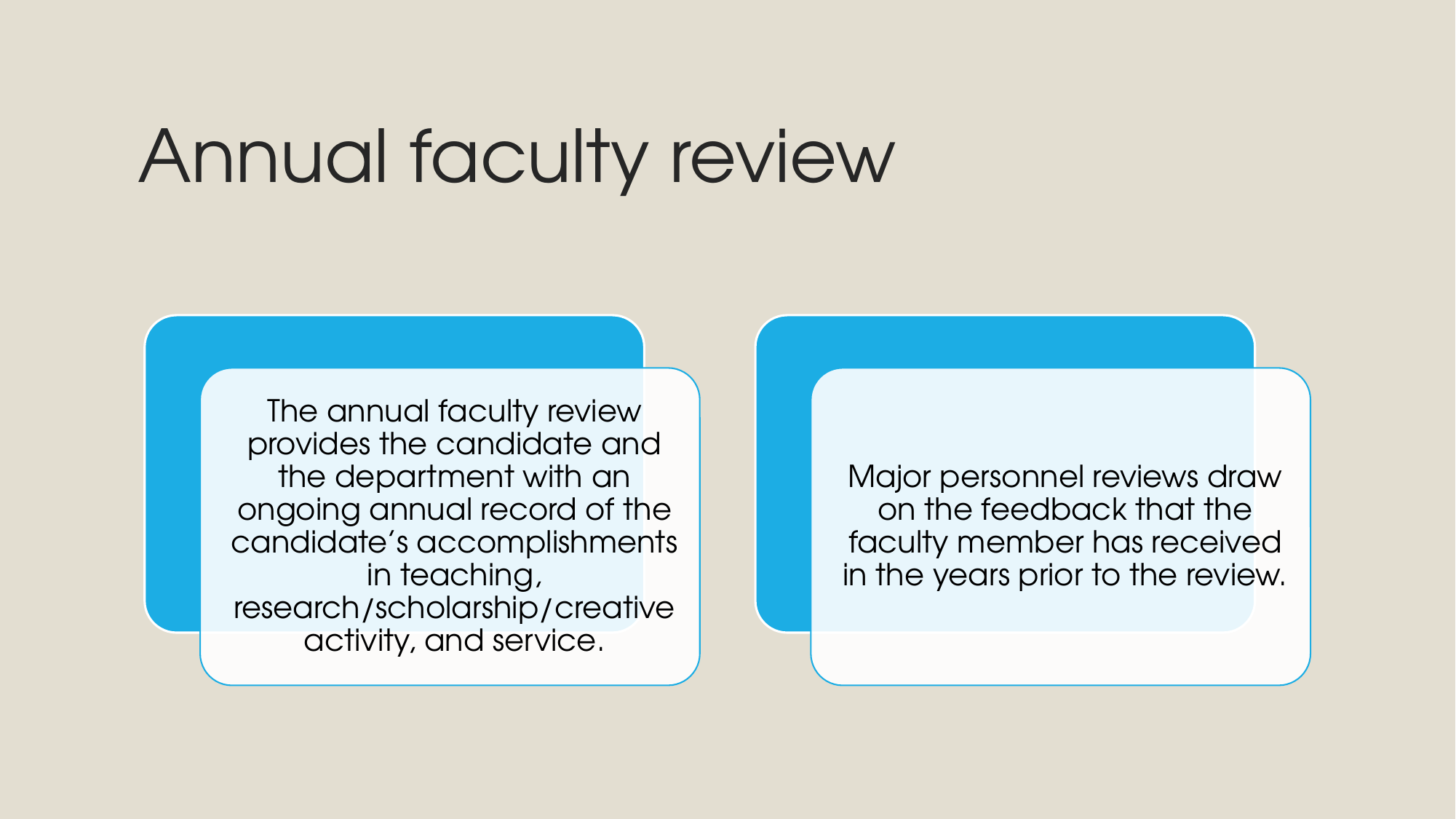

# Annual faculty review
The annual faculty review provides the candidate and the department with an ongoing annual record of the candidate’s accomplishments in teaching, research/scholarship/creative activity, and service.
Major personnel reviews draw on the feedback that the faculty member has received in the years prior to the review.